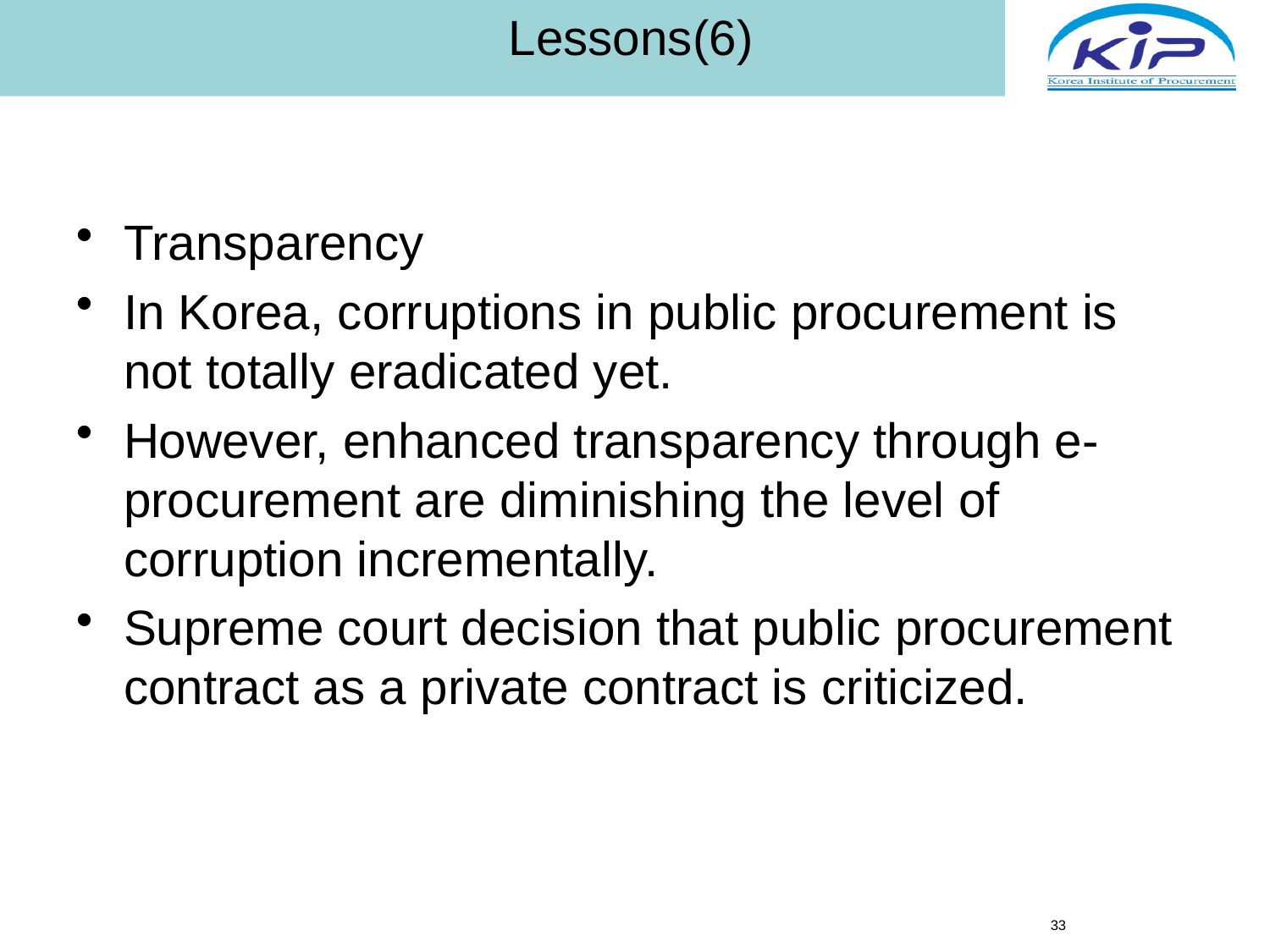

# Lessons(6)
Transparency
In Korea, corruptions in public procurement is not totally eradicated yet.
However, enhanced transparency through e-procurement are diminishing the level of corruption incrementally.
Supreme court decision that public procurement contract as a private contract is criticized.

33